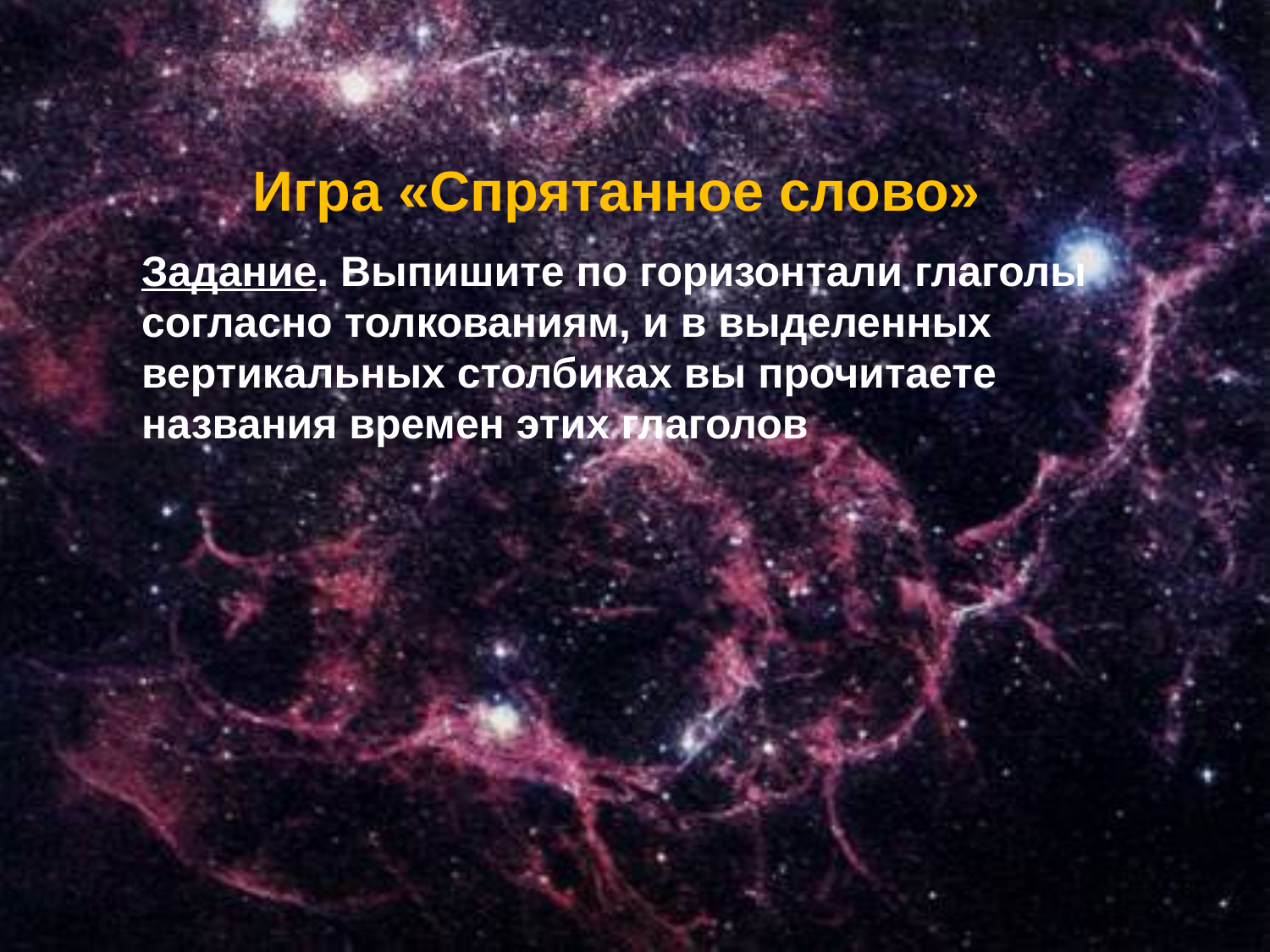

Игра «Спрятанное слово»

Задание. Выпишите по горизонтали глаголы согласно толкованиям, и в выделенных вертикальных столбиках вы прочитаете названия времен этих глаголов
8